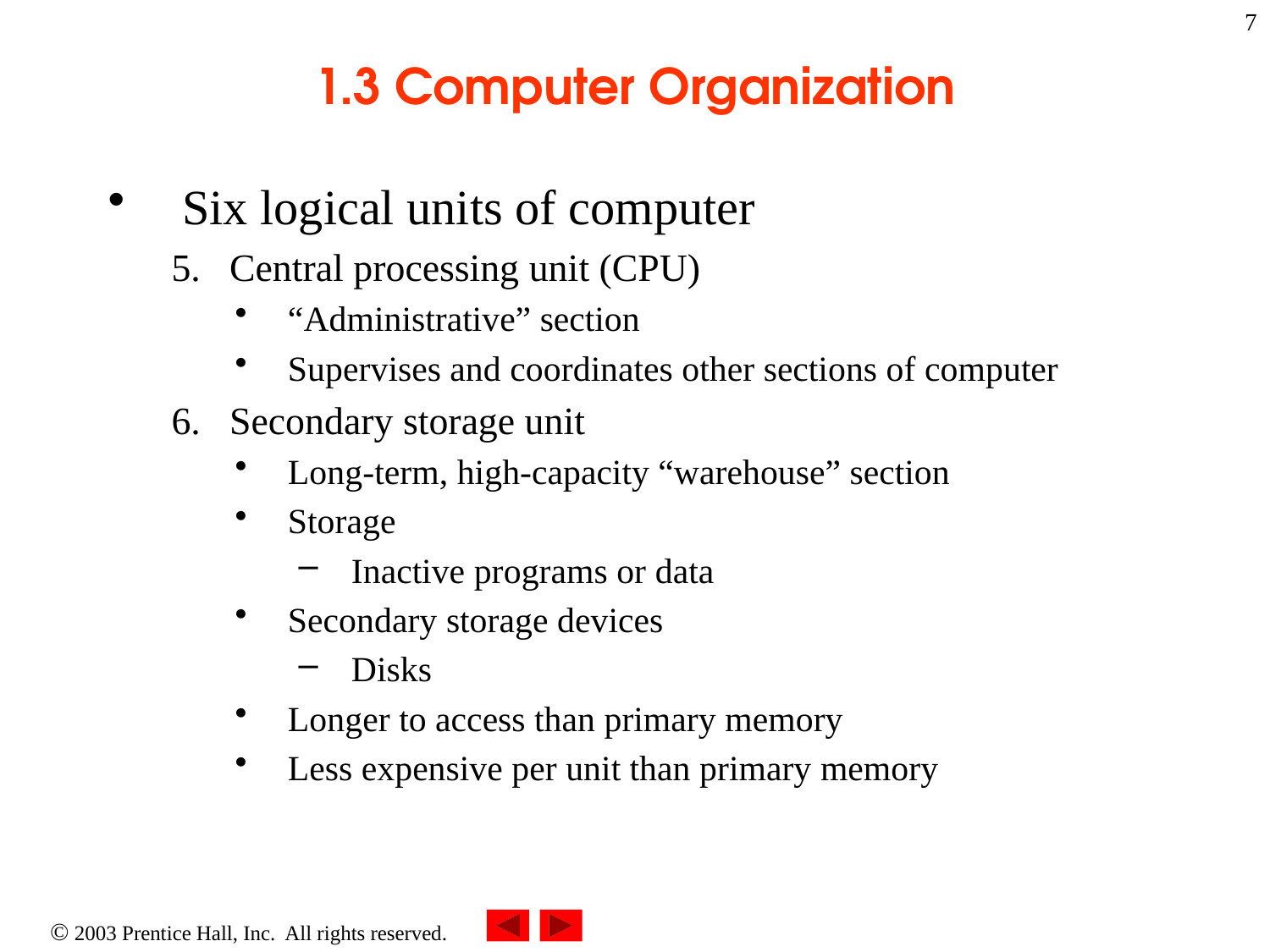

7
# 1.3 Computer Organization
Six logical units of computer
Central processing unit (CPU)
“Administrative” section
Supervises and coordinates other sections of computer
Secondary storage unit
Long-term, high-capacity “warehouse” section
Storage
Inactive programs or data
Secondary storage devices
Disks
Longer to access than primary memory
Less expensive per unit than primary memory